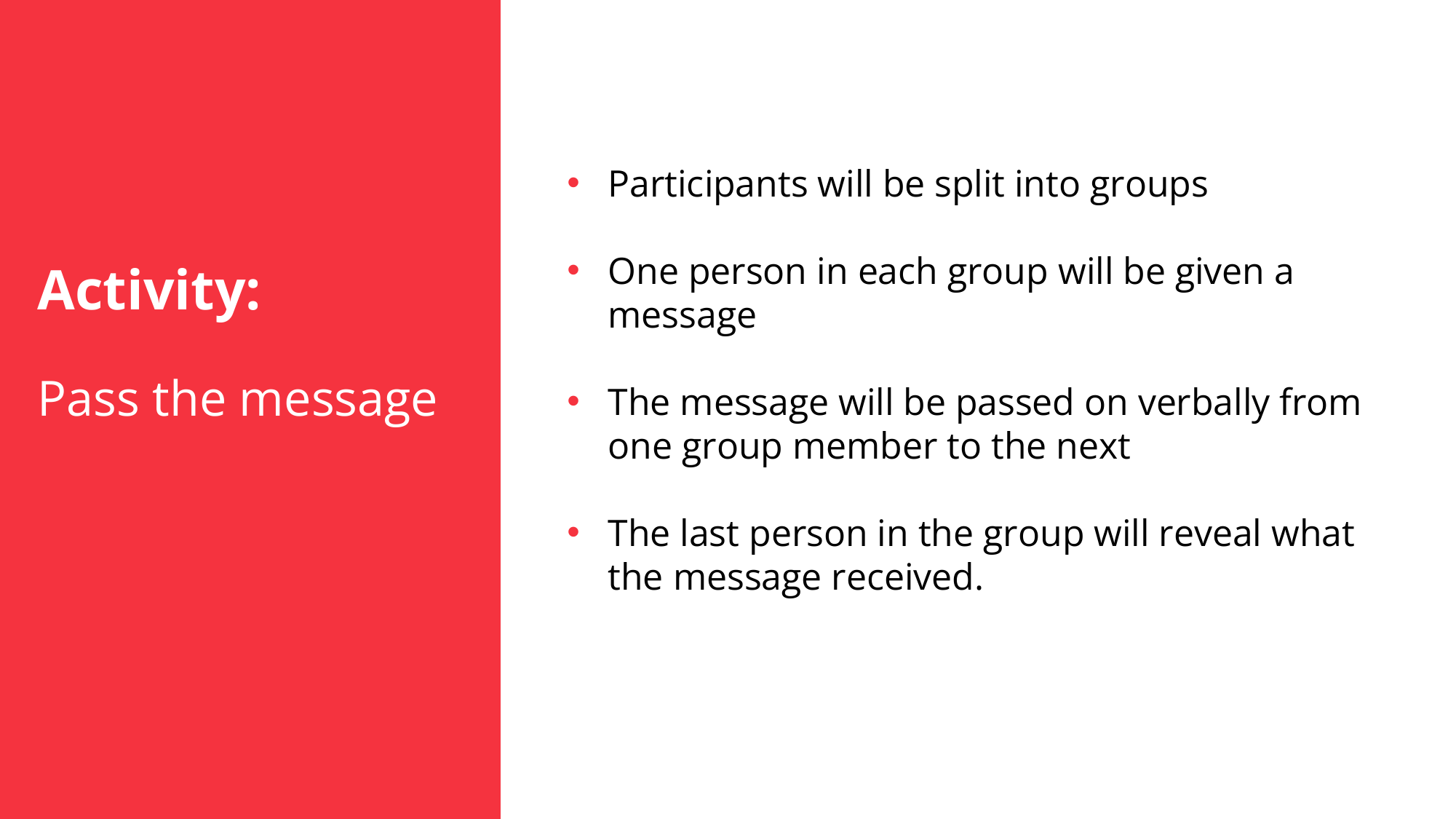

Activity:

Pass the message
Participants will be split into groups

One person in each group will be given a message

The message will be passed on verbally from one group member to the next

The last person in the group will reveal what the message received.